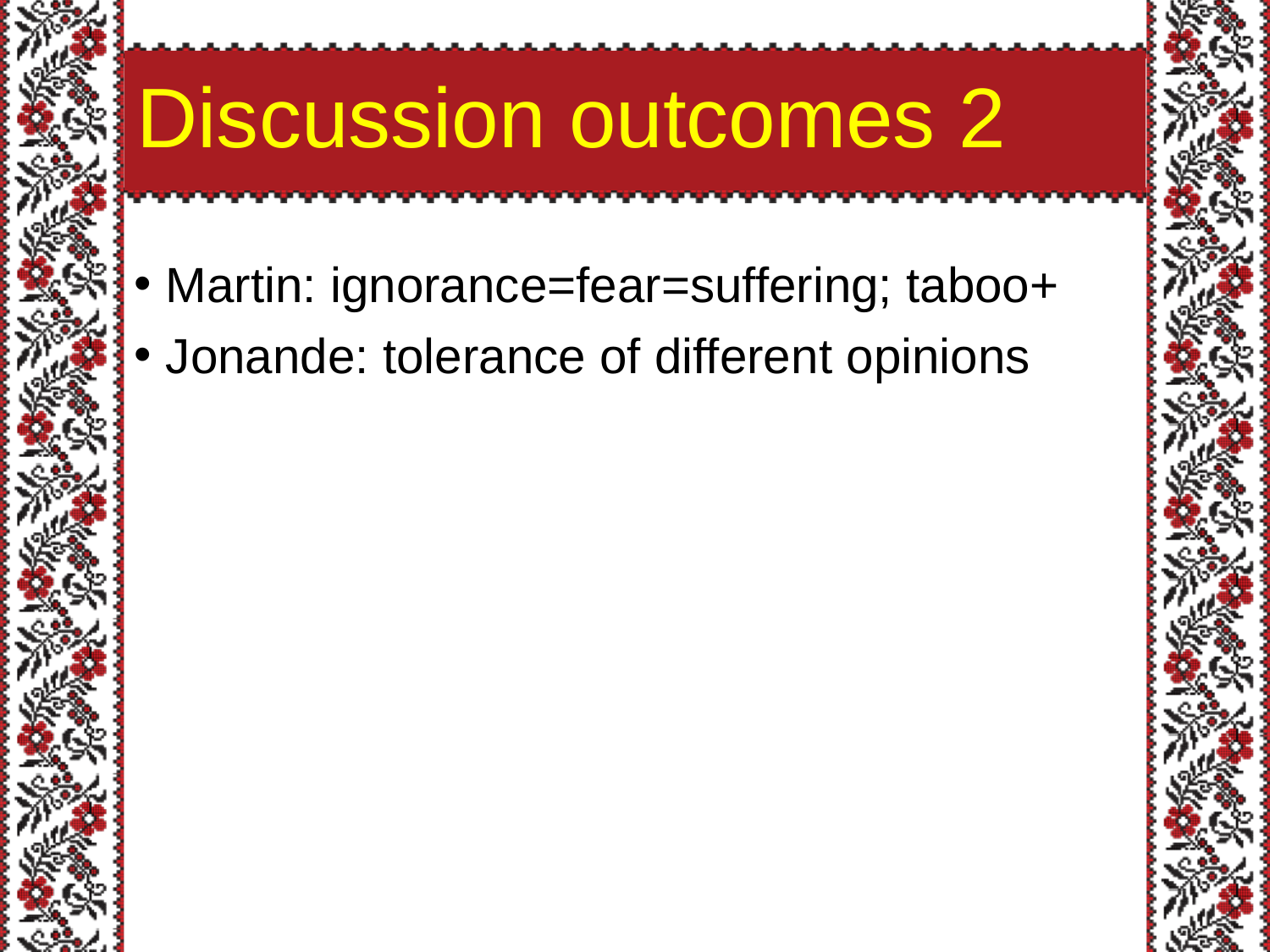

# Discussion outcomes 2
Martin: ignorance=fear=suffering; taboo+
Jonande: tolerance of different opinions